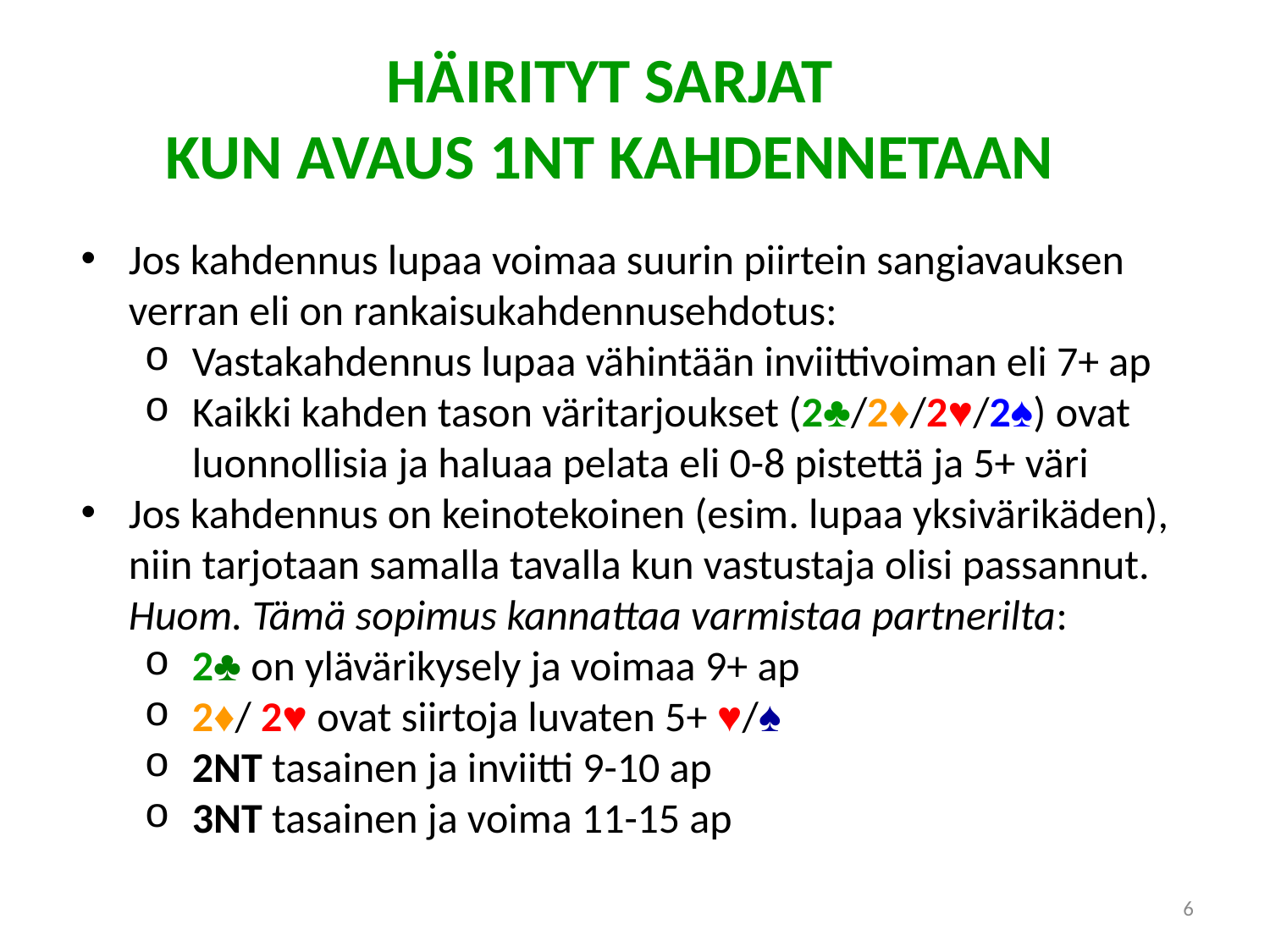

HÄIRITYT SARJAT
KUN AVAUS 1NT KAHDENNETAAN
Jos kahdennus lupaa voimaa suurin piirtein sangiavauksen verran eli on rankaisukahdennusehdotus:
Vastakahdennus lupaa vähintään inviittivoiman eli 7+ ap
Kaikki kahden tason väritarjoukset (2♣/2♦/2♥/2♠) ovat luonnollisia ja haluaa pelata eli 0-8 pistettä ja 5+ väri
Jos kahdennus on keinotekoinen (esim. lupaa yksivärikäden), niin tarjotaan samalla tavalla kun vastustaja olisi passannut. Huom. Tämä sopimus kannattaa varmistaa partnerilta:
2♣ on ylävärikysely ja voimaa 9+ ap
2♦/ 2♥ ovat siirtoja luvaten 5+ ♥/♠
2NT tasainen ja inviitti 9-10 ap
3NT tasainen ja voima 11-15 ap
6